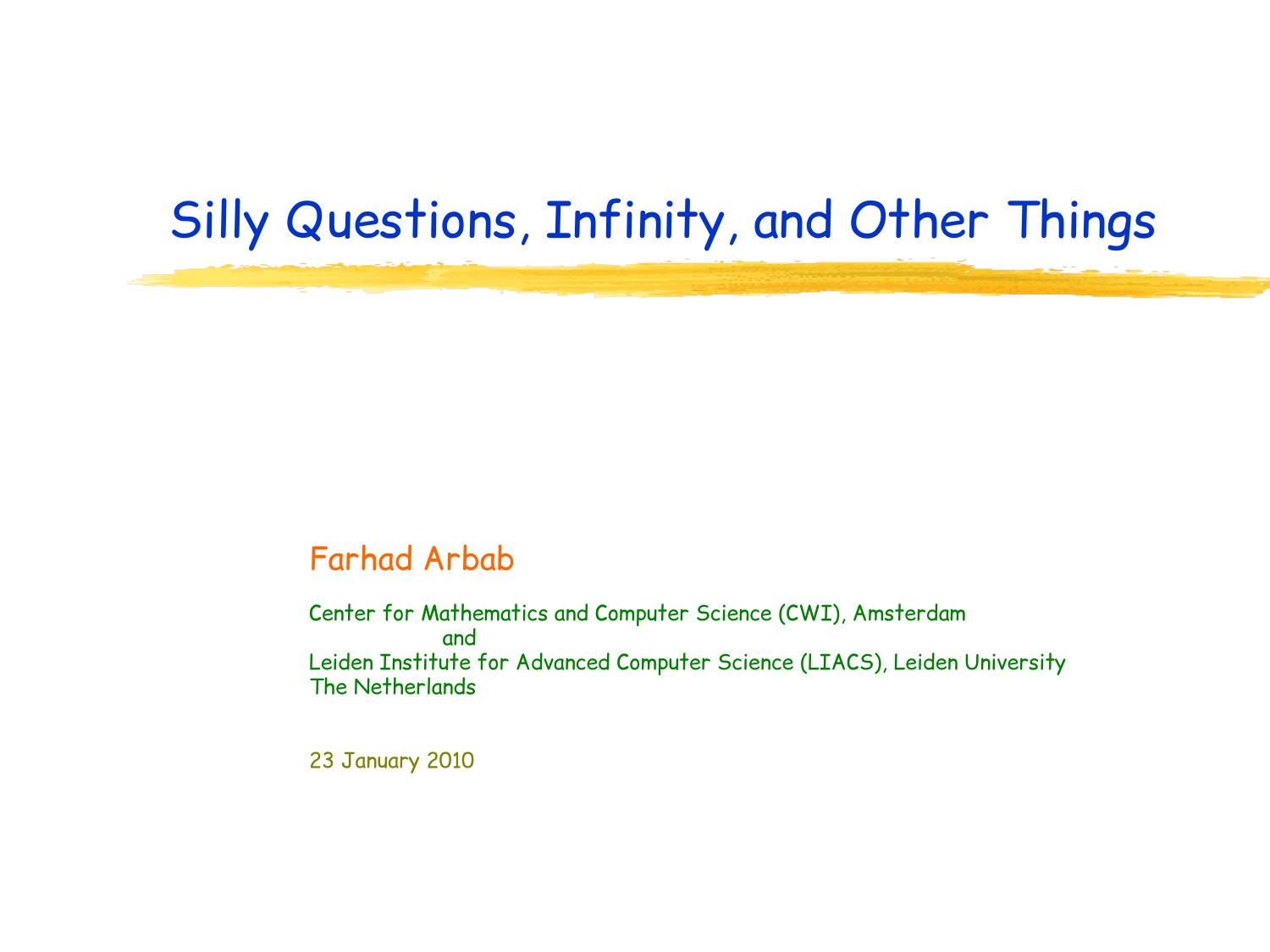

# Silly Questions, Infinity, and Other Things
Farhad Arbab

Center for Mathematics and Computer Science (CWI), Amsterdam
                     and
Leiden Institute for Advanced Computer Science (LIACS), Leiden University
The Netherlands

23 January 2010